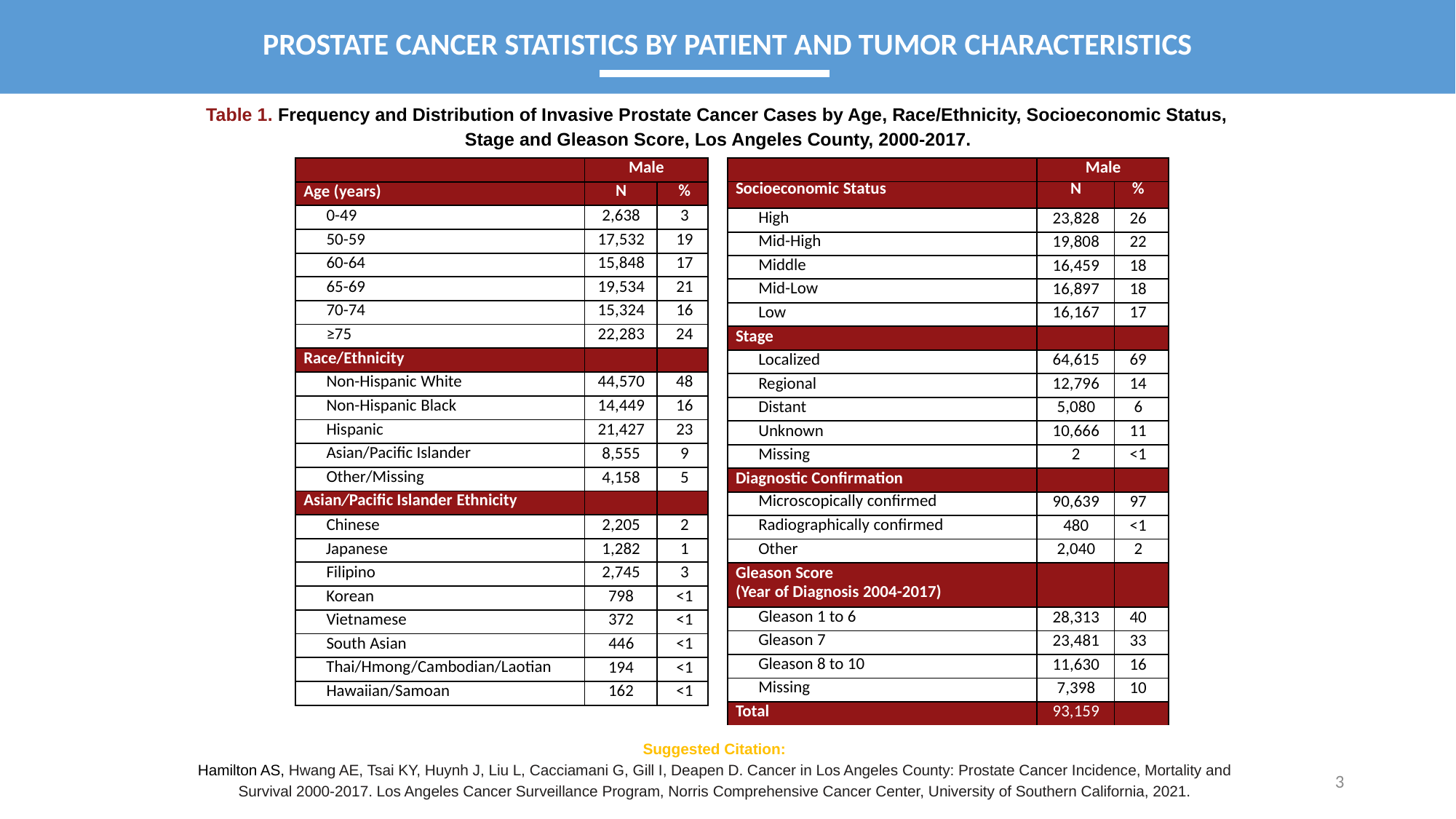

PROSTATE CANCER STATISTICS BY PATIENT AND TUMOR CHARACTERISTICS

Table 1. Frequency and Distribution of Invasive Prostate Cancer Cases by Age, Race/Ethnicity, Socioeconomic Status, Stage and Gleason Score, Los Angeles County, 2000-2017.

|  | Male |  |
| --- | --- | --- |
| Age (years) | N | % |
| 0-49 | 2,638 | 3 |
| 50-59 | 17,532 | 19 |
| 60-64 | 15,848 | 17 |
| 65-69 | 19,534 | 21 |
| 70-74 | 15,324 | 16 |
| ≥75 | 22,283 | 24 |
| Race/Ethnicity |  |  |
| Non-Hispanic White | 44,570 | 48 |
| Non-Hispanic Black | 14,449 | 16 |
| Hispanic | 21,427 | 23 |
| Asian/Pacific Islander | 8,555 | 9 |
| Other/Missing | 4,158 | 5 |
| Asian/Pacific Islander Ethnicity |  |  |
| Chinese | 2,205 | 2 |
| Japanese | 1,282 | 1 |
| Filipino | 2,745 | 3 |
| Korean | 798 | <1 |
| Vietnamese | 372 | <1 |
| South Asian | 446 | <1 |
| Thai/Hmong/Cambodian/Laotian | 194 | <1 |
| Hawaiian/Samoan | 162 | <1 |
|  | Male |  |
| --- | --- | --- |
| Socioeconomic Status | N | % |
| High | 23,828 | 26 |
| Mid-High | 19,808 | 22 |
| Middle | 16,459 | 18 |
| Mid-Low | 16,897 | 18 |
| Low | 16,167 | 17 |
| Stage |  |  |
| Localized | 64,615 | 69 |
| Regional | 12,796 | 14 |
| Distant | 5,080 | 6 |
| Unknown | 10,666 | 11 |
| Missing | 2 | <1 |
| Diagnostic Confirmation |  |  |
| Microscopically confirmed | 90,639 | 97 |
| Radiographically confirmed | 480 | <1 |
| Other | 2,040 | 2 |
| Gleason Score (Year of Diagnosis 2004-2017) |  |  |
| Gleason 1 to 6 | 28,313 | 40 |
| Gleason 7 | 23,481 | 33 |
| Gleason 8 to 10 | 11,630 | 16 |
| Missing | 7,398 | 10 |
| Total | 93,159 |  |
Suggested Citation:
Hamilton AS, Hwang AE, Tsai KY, Huynh J, Liu L, Cacciamani G, Gill I, Deapen D. Cancer in Los Angeles County: Prostate Cancer Incidence, Mortality and Survival 2000-2017. Los Angeles Cancer Surveillance Program, Norris Comprehensive Cancer Center, University of Southern California, 2021.
3